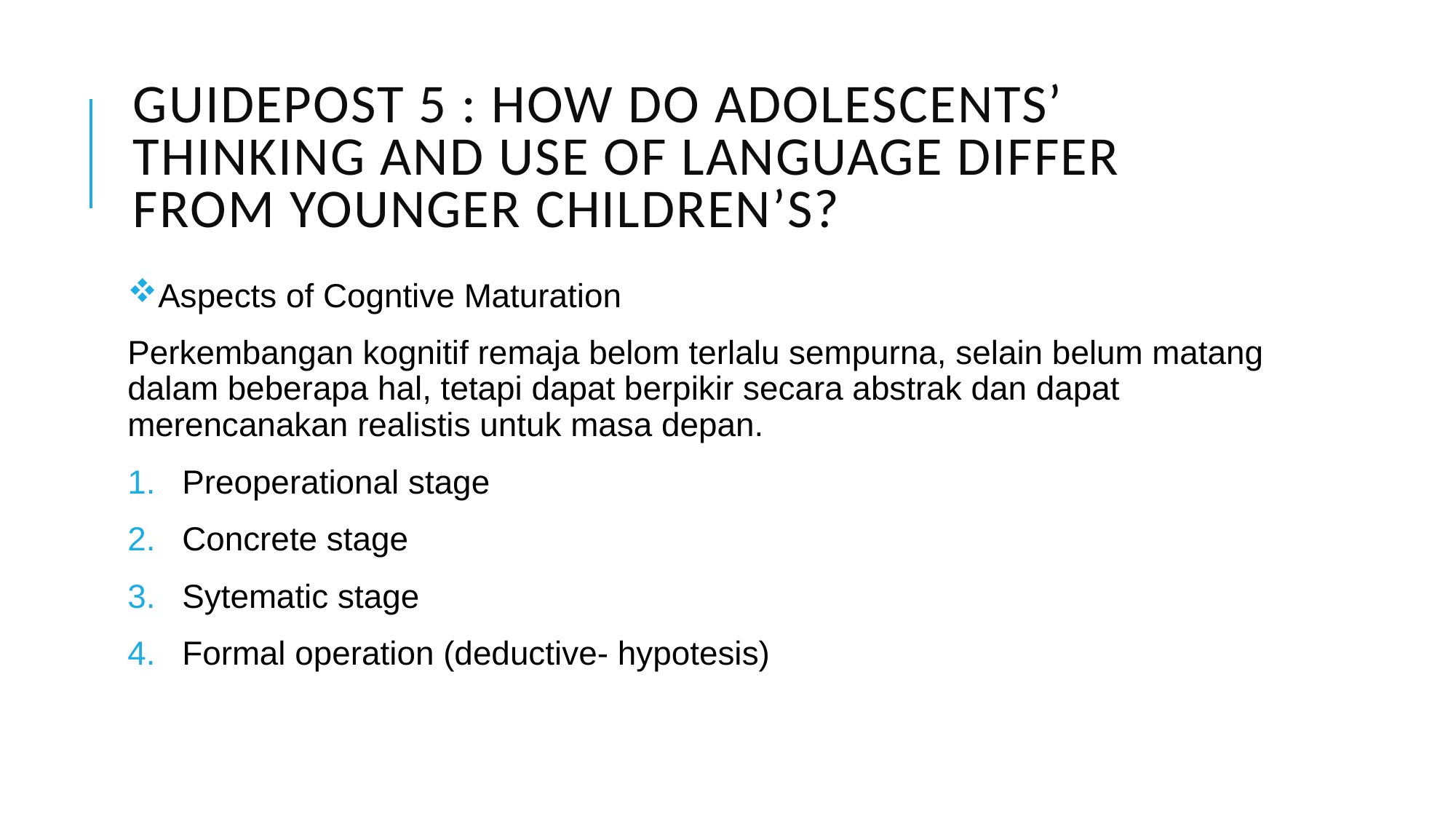

# GUIDEPOST 5 : HOW DO ADOLESCENTS’ THINKING AND USE OF LANGUAGE DIFFER FROM YOUNGER CHILDREN’S?
Aspects of Cogntive Maturation
Perkembangan kognitif remaja belom terlalu sempurna, selain belum matang dalam beberapa hal, tetapi dapat berpikir secara abstrak dan dapat merencanakan realistis untuk masa depan.
Preoperational stage
Concrete stage
Sytematic stage
Formal operation (deductive- hypotesis)